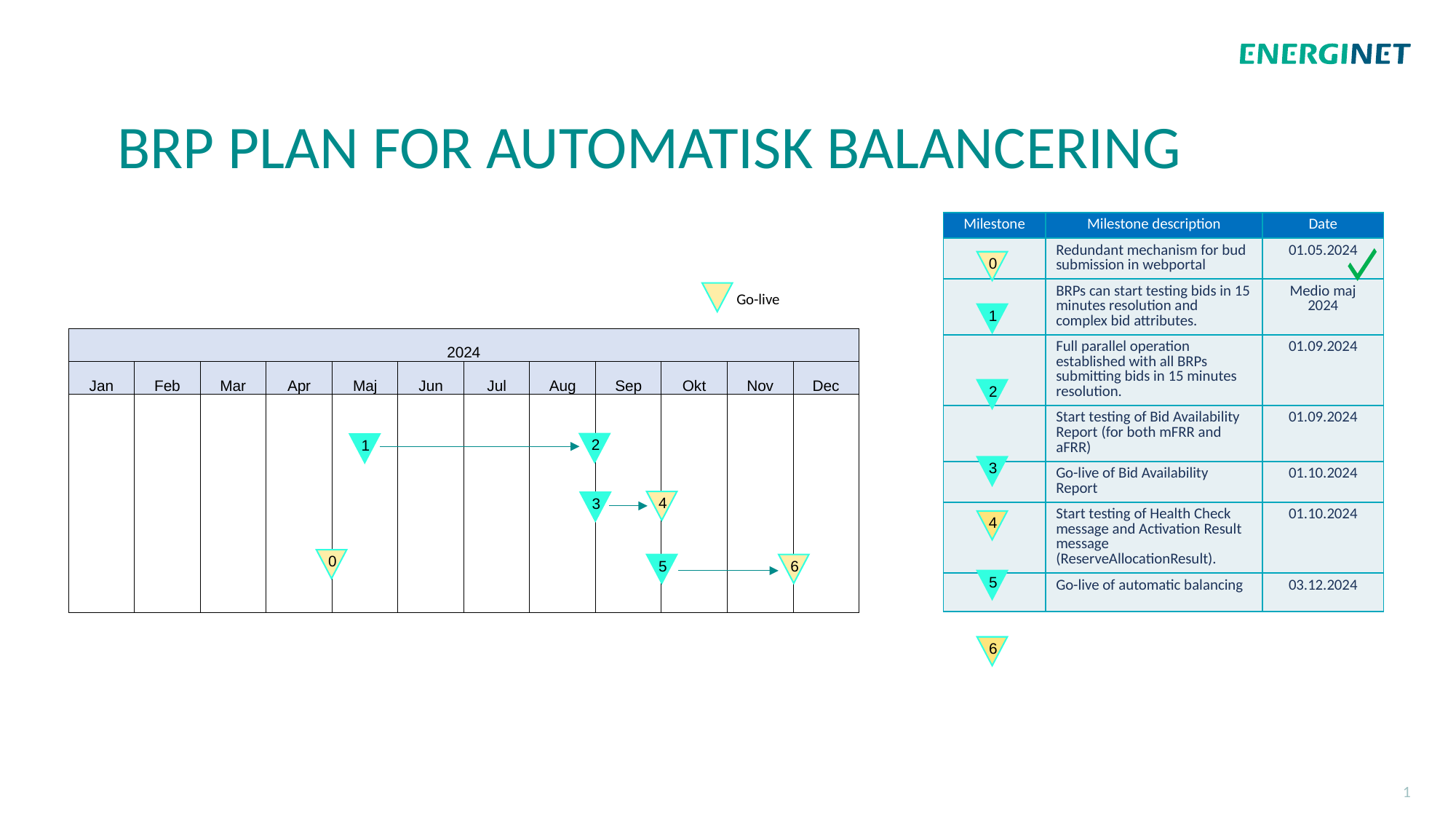

# BRP Plan for automatisk balancering
| Milestone | Milestone description | Date​ |
| --- | --- | --- |
|  | Redundant mechanism for bud submission in webportal | 01.05.2024 |
|  | BRPs can start testing bids in 15 minutes resolution and complex bid attributes. | Medio maj 2024 |
|  | Full parallel operation established with all BRPs submitting bids in 15 minutes resolution. | 01.09.2024 |
|  | Start testing of Bid Availability Report (for both mFRR and aFRR) | 01.09.2024 |
|  | Go-live of Bid Availability Report | 01.10.2024 |
|  | Start testing of Health Check message and Activation Result message (ReserveAllocationResult). | 01.10.2024 |
|  | Go-live of automatic balancing | 03.12.2024 |

0

Go-live
1
| 2024 |  |  |  |  |  |  |  |  |  |  |  |
| --- | --- | --- | --- | --- | --- | --- | --- | --- | --- | --- | --- |
| Jan | Feb | Mar | Apr | Maj | Jun | Jul | Aug | Sep | Okt | Nov | Dec |
|  |  |  |  |  |  |  |  |  |  |  |  |
|  |  |  |  |  |  |  |  |  |  |  |  |
|  |  |  |  |  |  |  |  |  |  |  |  |
|  |  |  |  |  |  |  |  |  |  |  |  |
|  |  |  |  |  |  |  |  |  |  |  |  |
|  |  |  |  |  |  |  |  |  |  |  |  |
2
2
1
3
4
3
4
0
5
6
5
6
1